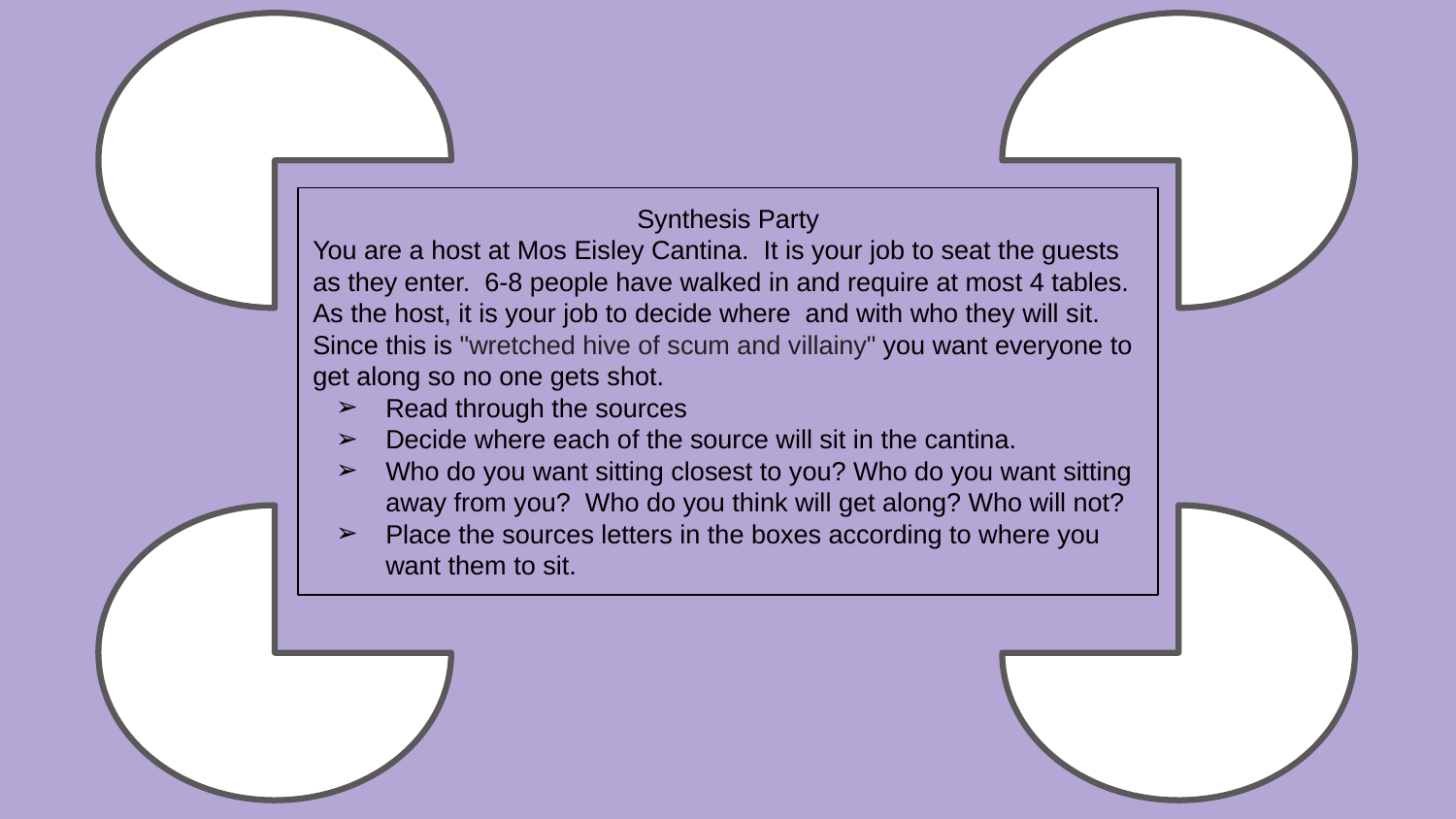

Synthesis Party
You are a host at Mos Eisley Cantina.  It is your job to seat the guests as they enter.  6-8 people have walked in and require at most 4 tables.  As the host, it is your job to decide where  and with who they will sit.  Since this is "wretched hive of scum and villainy" you want everyone to get along so no one gets shot.
Read through the sources
Decide where each of the source will sit in the cantina.
Who do you want sitting closest to you? Who do you want sitting away from you?  Who do you think will get along? Who will not?
Place the sources letters in the boxes according to where you want them to sit.